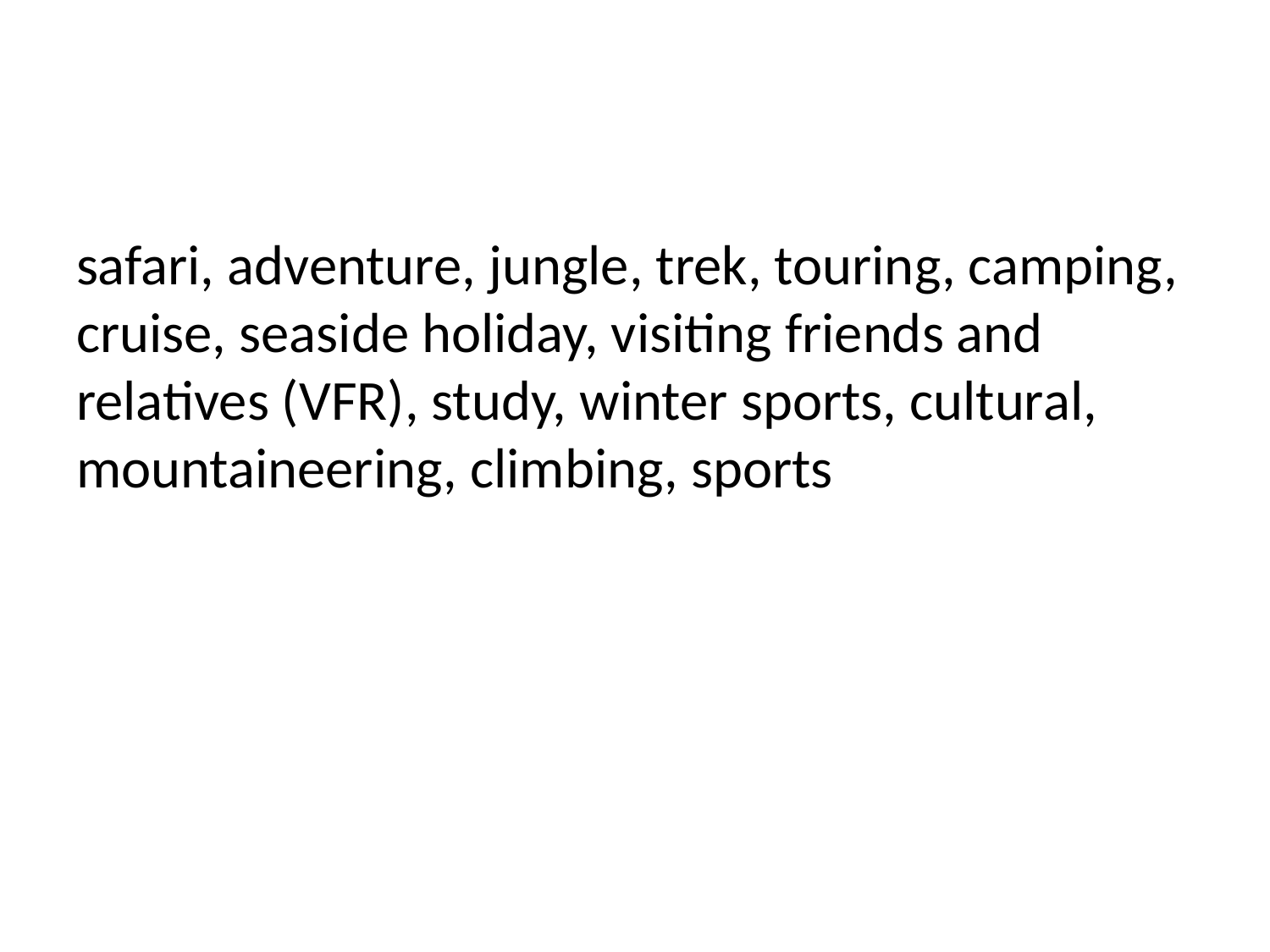

safari, adventure, jungle, trek, touring, camping, cruise, seaside holiday, visiting friends and relatives (VFR), study, winter sports, cultural, mountaineering, climbing, sports